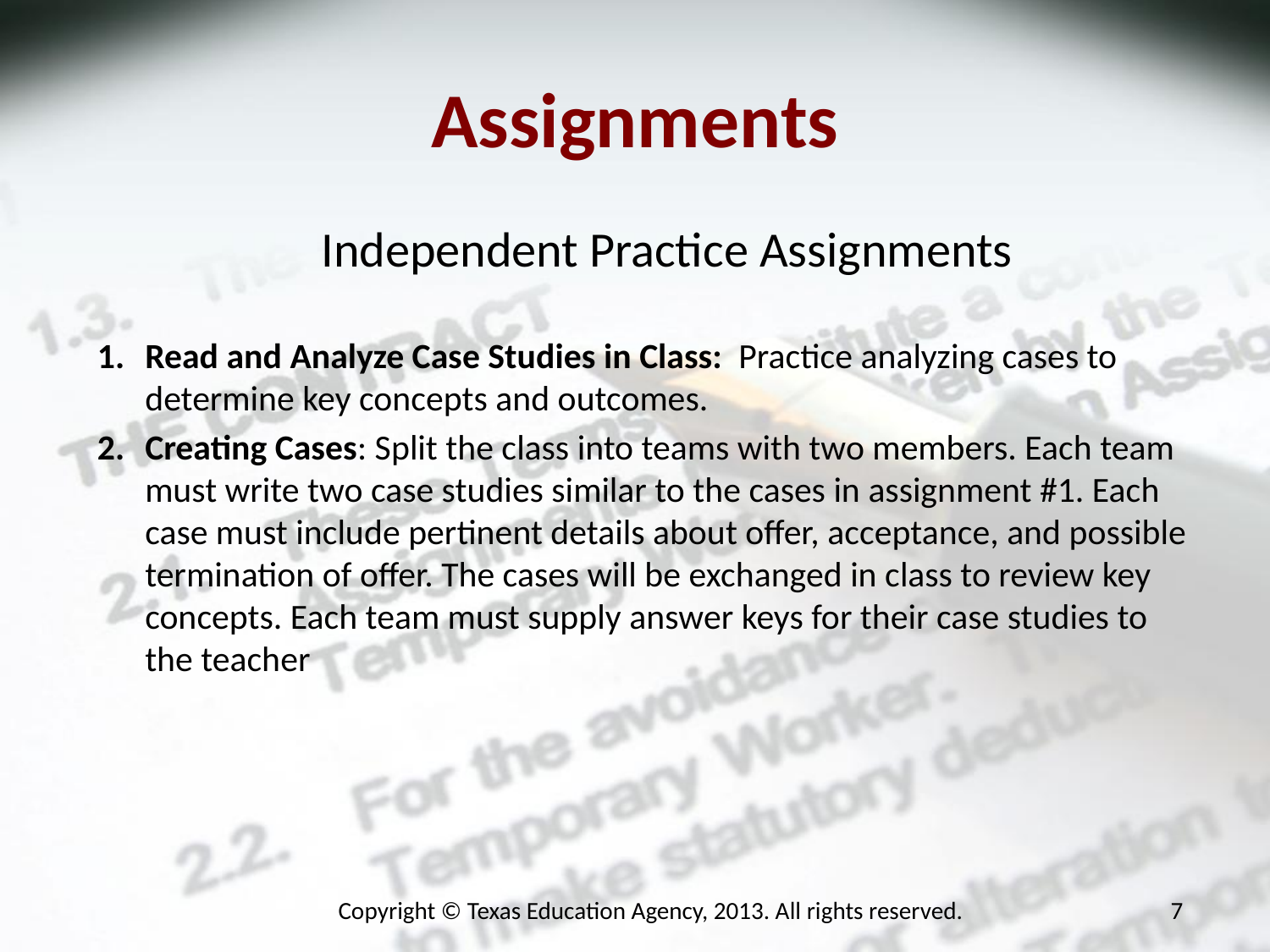

# Assignments
Independent Practice Assignments

Read and Analyze Case Studies in Class:  Practice analyzing cases to determine key concepts and outcomes.
Creating Cases: Split the class into teams with two members. Each team must write two case studies similar to the cases in assignment #1. Each case must include pertinent details about offer, acceptance, and possible termination of offer. The cases will be exchanged in class to review key concepts. Each team must supply answer keys for their case studies to the teacher
Copyright © Texas Education Agency, 2013. All rights reserved.
7